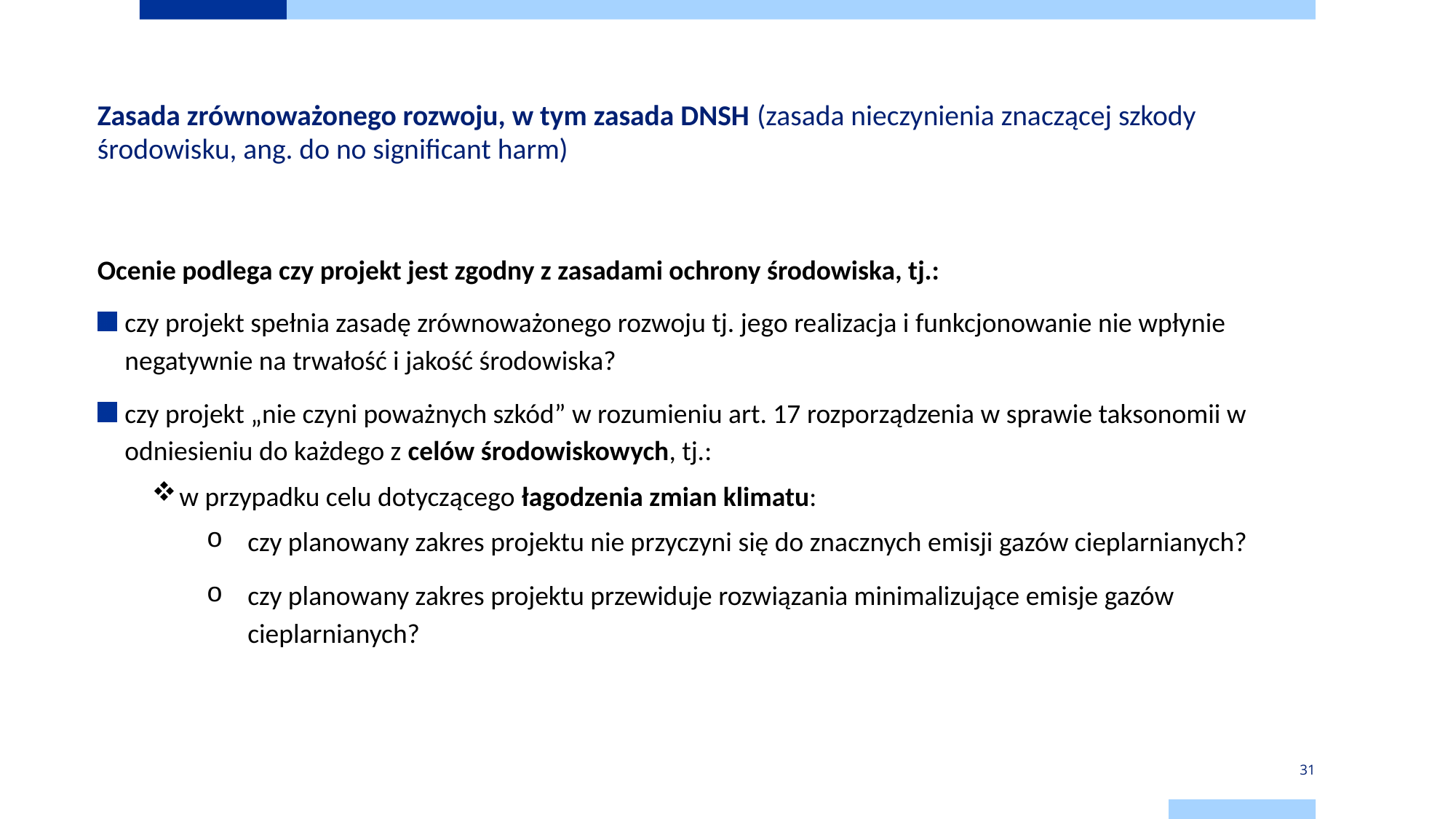

# Zasada zrównoważonego rozwoju, w tym zasada DNSH (zasada nieczynienia znaczącej szkody środowisku, ang. do no significant harm)
Ocenie podlega czy projekt jest zgodny z zasadami ochrony środowiska, tj.:
czy projekt spełnia zasadę zrównoważonego rozwoju tj. jego realizacja i funkcjonowanie nie wpłynie negatywnie na trwałość i jakość środowiska?
czy projekt „nie czyni poważnych szkód” w rozumieniu art. 17 rozporządzenia w sprawie taksonomii w odniesieniu do każdego z celów środowiskowych, tj.:
w przypadku celu dotyczącego łagodzenia zmian klimatu:
czy planowany zakres projektu nie przyczyni się do znacznych emisji gazów cieplarnianych?
czy planowany zakres projektu przewiduje rozwiązania minimalizujące emisje gazów cieplarnianych?

31